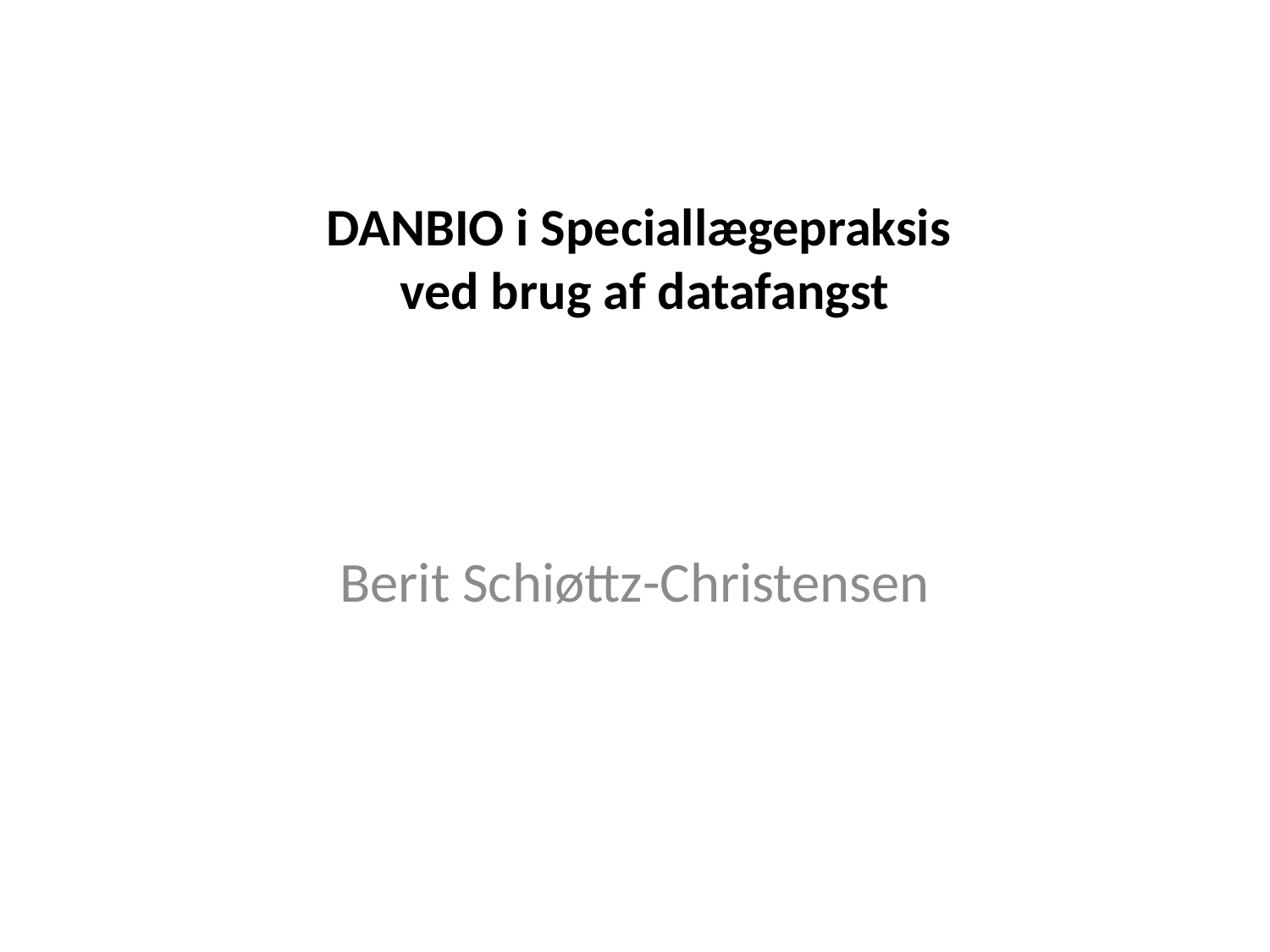

# DANBIO i Speciallægepraksis ved brug af datafangst
Berit Schiøttz-Christensen